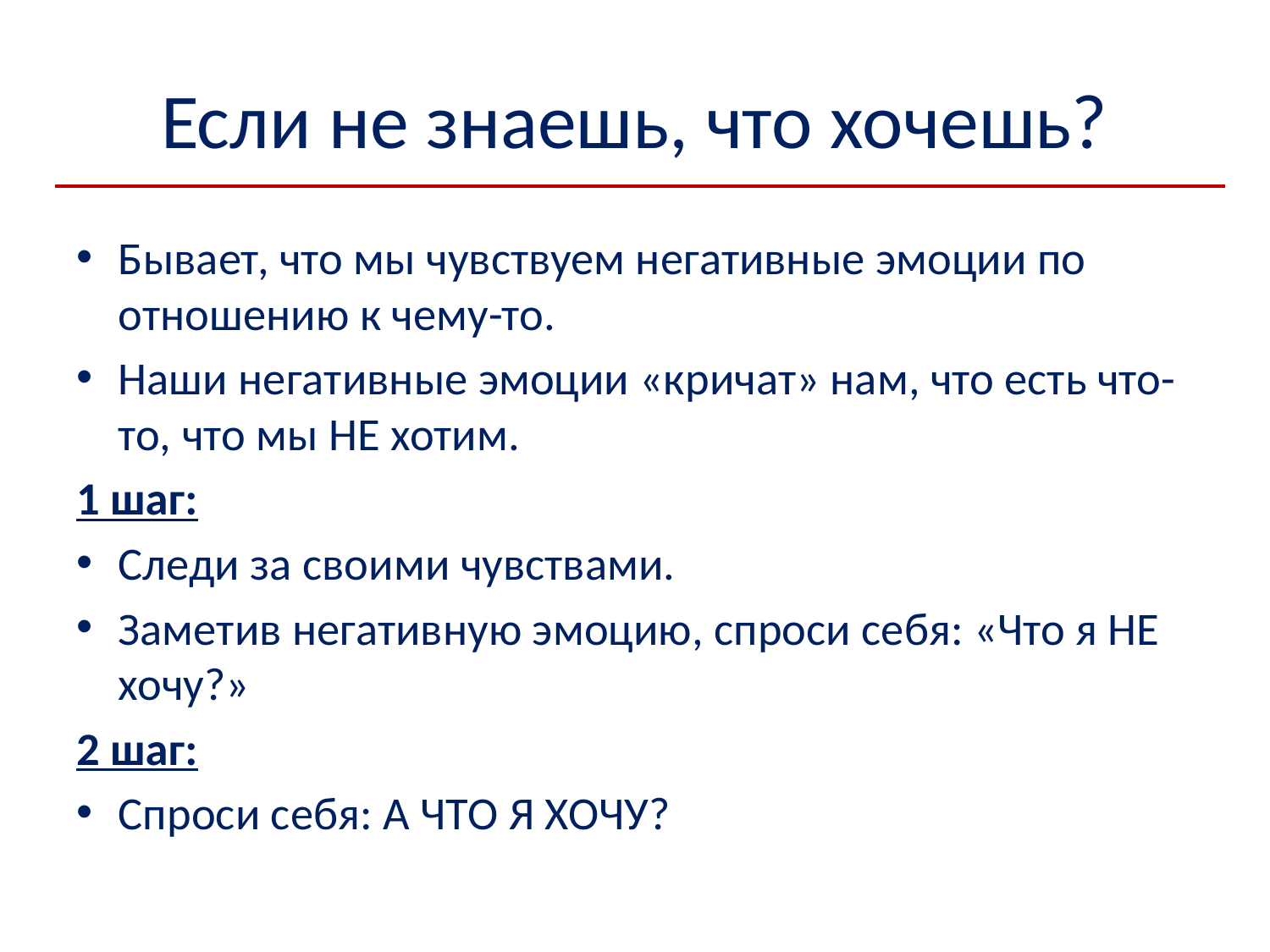

# Если не знаешь, что хочешь?
Бывает, что мы чувствуем негативные эмоции по отношению к чему-то.
Наши негативные эмоции «кричат» нам, что есть что-то, что мы НЕ хотим.
1 шаг:
Следи за своими чувствами.
Заметив негативную эмоцию, спроси себя: «Что я НЕ хочу?»
2 шаг:
Спроси себя: А ЧТО Я ХОЧУ?